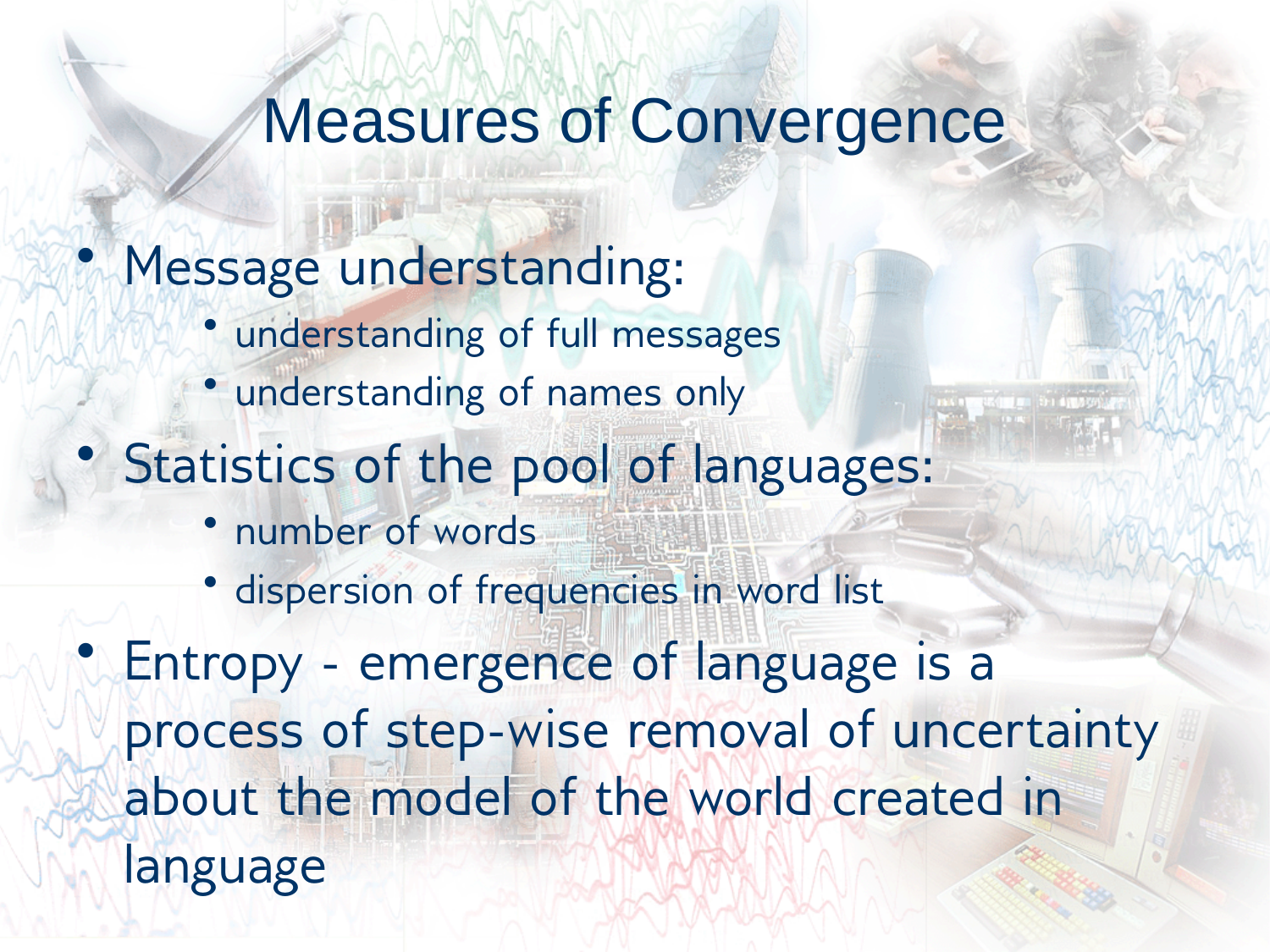

# Measures of Convergence
Message understanding:
understanding of full messages
understanding of names only
Statistics of the pool of languages:
number of words
dispersion of frequencies in word list
Entropy - emergence of language is a process of step-wise removal of uncertainty about the model of the world created in language